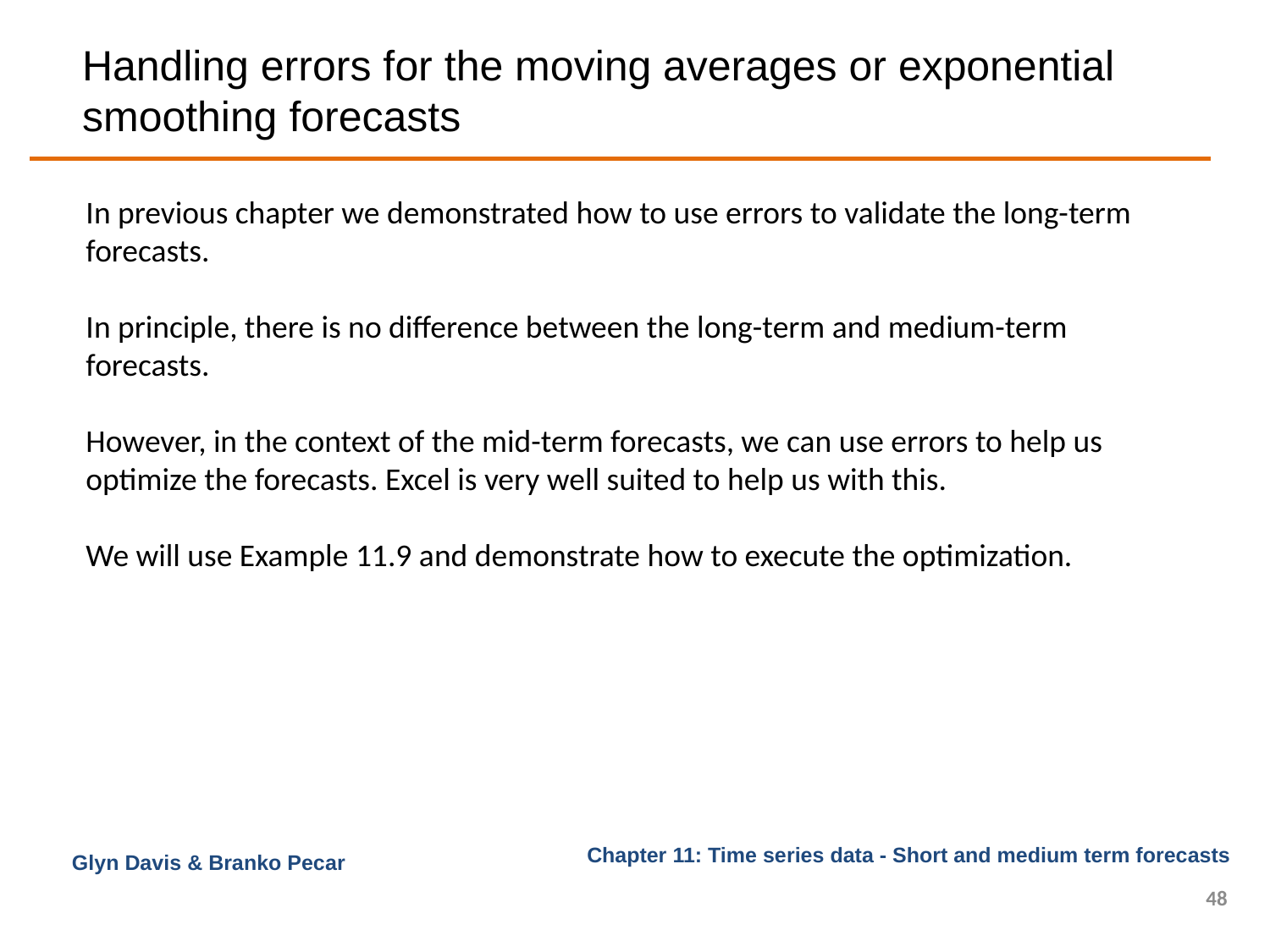

# Handling errors for the moving averages or exponential smoothing forecasts
In previous chapter we demonstrated how to use errors to validate the long-term forecasts.

In principle, there is no difference between the long-term and medium-term forecasts.

However, in the context of the mid-term forecasts, we can use errors to help us optimize the forecasts. Excel is very well suited to help us with this.

We will use Example 11.9 and demonstrate how to execute the optimization.
Glyn Davis & Branko Pecar
48